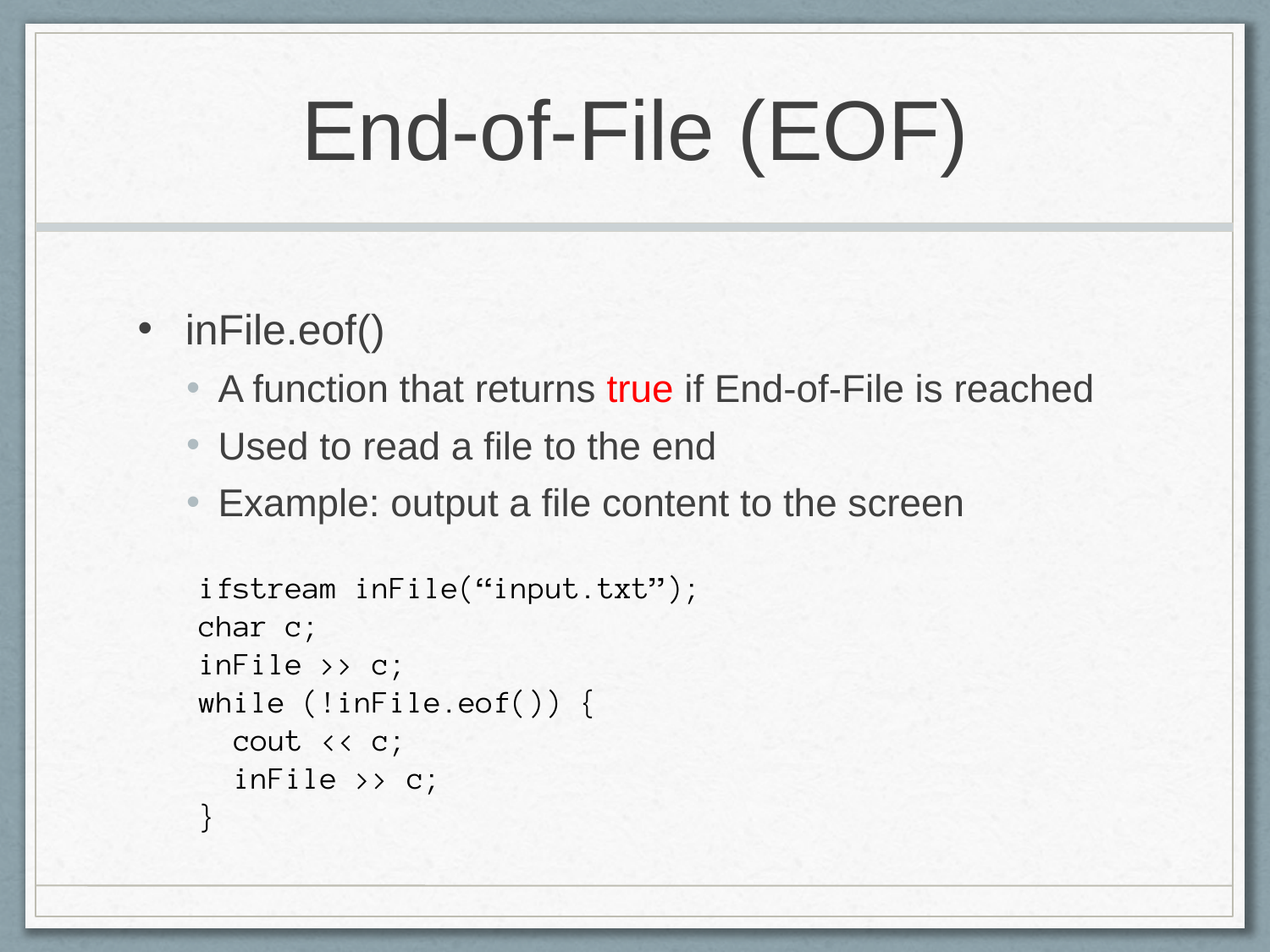

# End-of-File (EOF)
inFile.eof()
A function that returns true if End-of-File is reached
Used to read a file to the end
Example: output a file content to the screen
ifstream inFile(“input.txt”);
char c;
inFile >> c;
while (!inFile.eof()) {
  cout << c;
  inFile >> c;
}